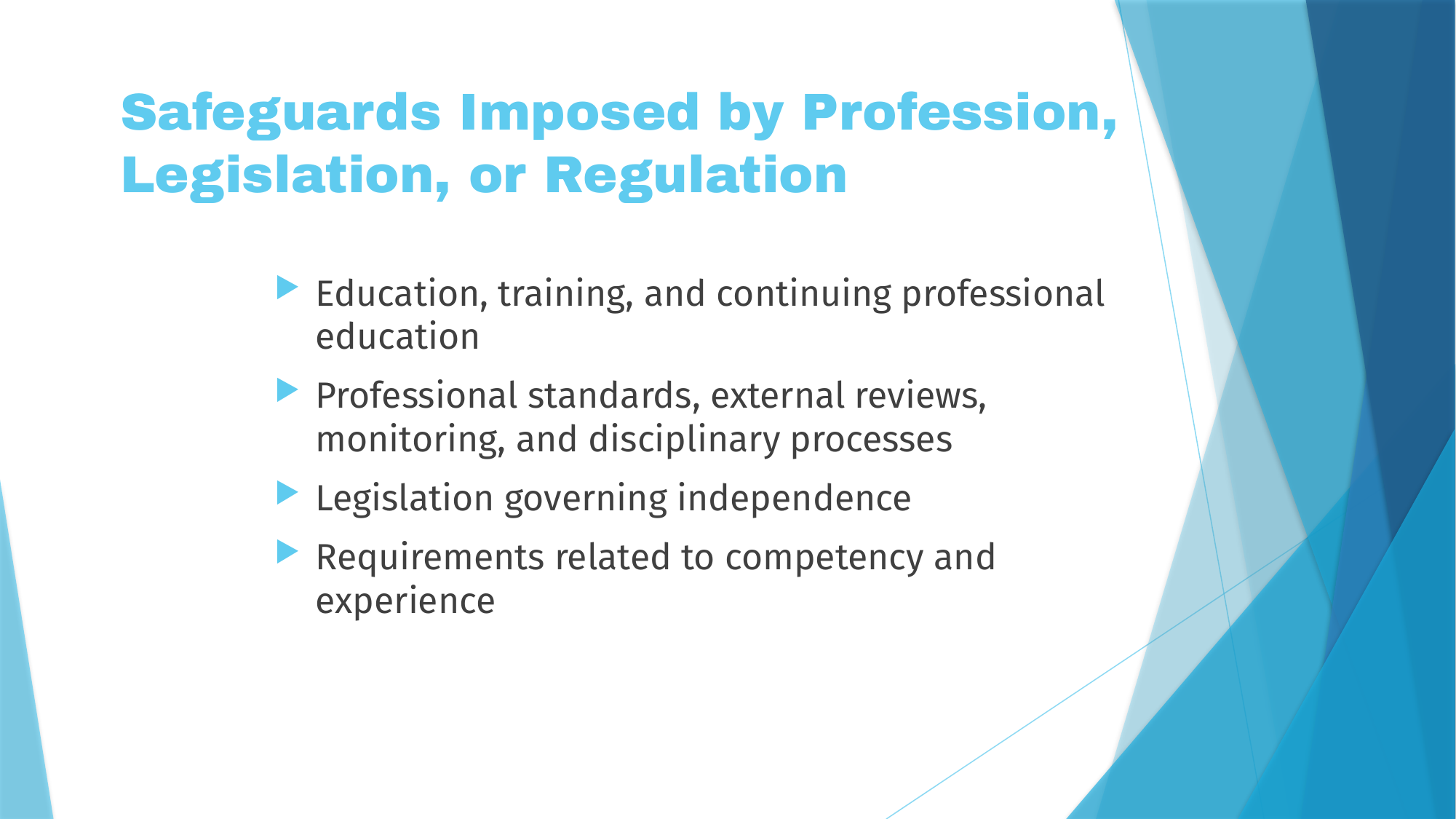

# Safeguards Imposed by Profession, Legislation, or Regulation
Education, training, and continuing professional education
Professional standards, external reviews, monitoring, and disciplinary processes
Legislation governing independence
Requirements related to competency and experience